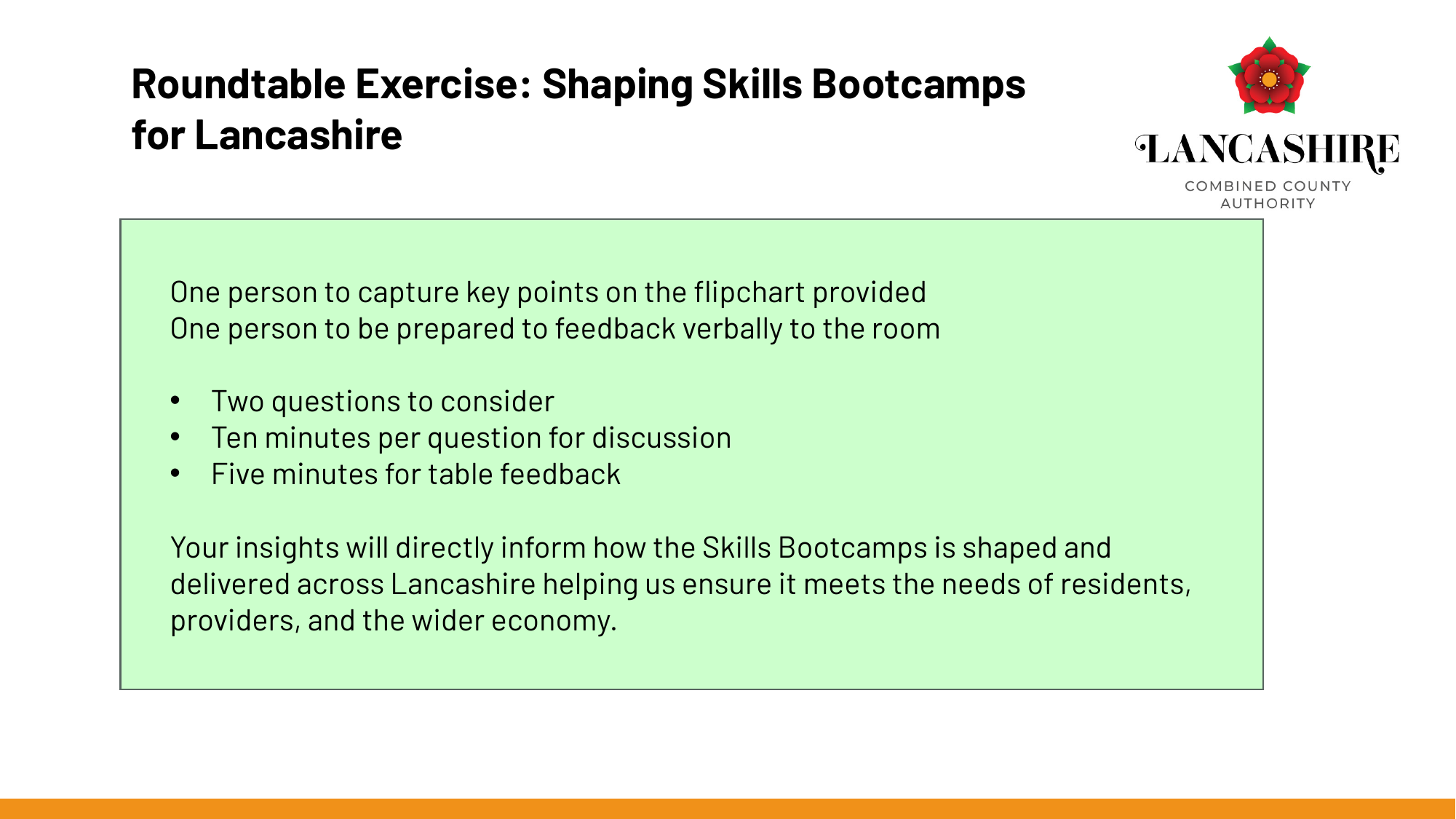

# Roundtable Exercise: Shaping Skills Bootcamps for Lancashire

One person to capture key points on the flipchart provided
One person to be prepared to feedback verbally to the room

Two questions to consider
Ten minutes per question for discussion
Five minutes for table feedback

Your insights will directly inform how the Skills Bootcamps is shaped and delivered across Lancashire helping us ensure it meets the needs of residents, providers, and the wider economy.